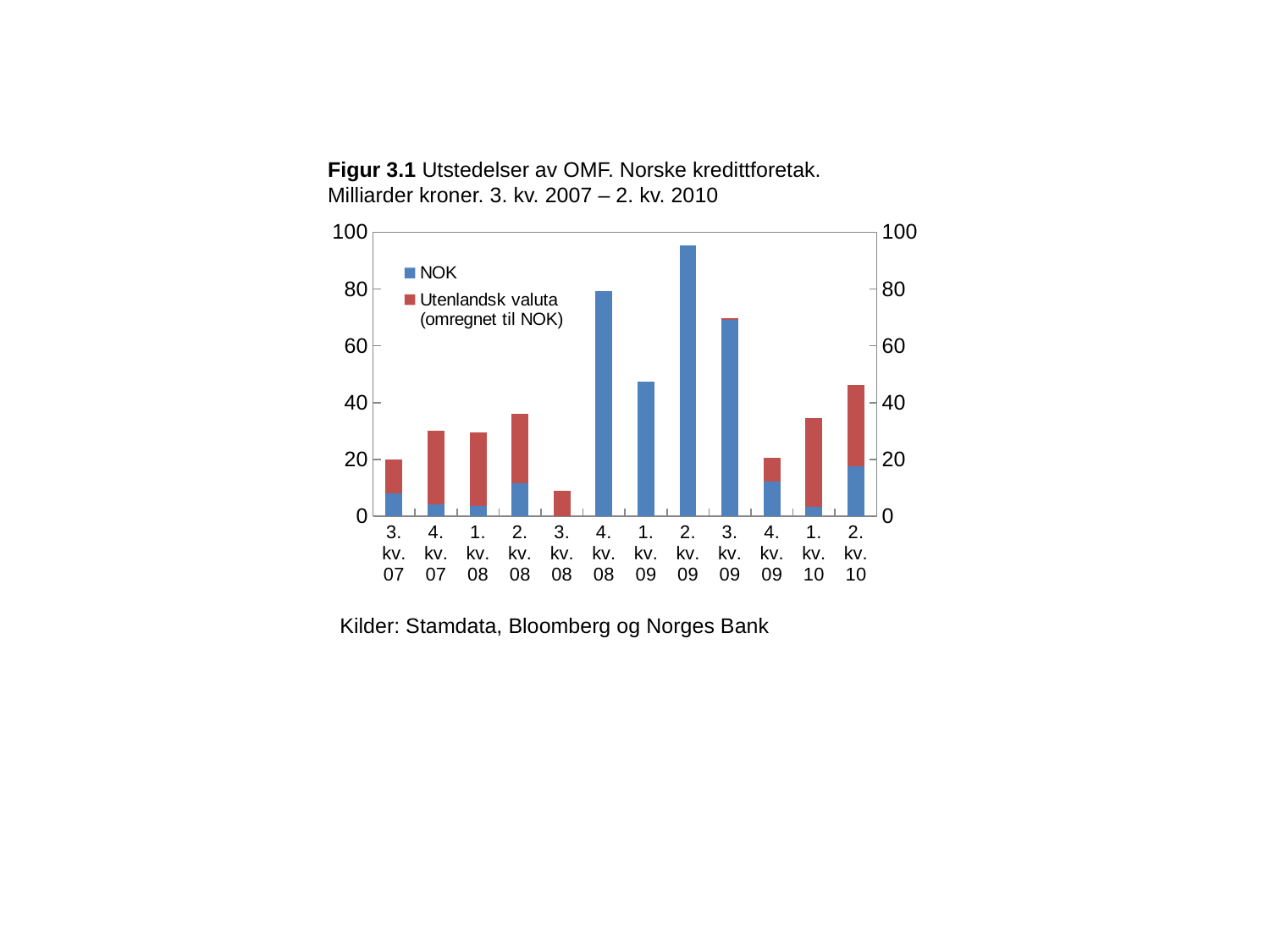

# Figur 3.1 Utstedelser av OMF. Norske kredittforetak. Milliarder kroner. 3. kv. 2007 – 2. kv. 2010

### Chart

| Category | NOK | Utenlandsk valuta (omregnet til NOK) | Hjelpelinje |
|---|---|---|---|
| 3. kv. 07 | 8.0 | 11.90325 | None |
| 4. kv. 07 | 4.1 | 25.95629999999998 | None |
| 1. kv. 08 | 3.691 | 25.96321899999998 | None |
| 2. kv. 08 | 11.655000000000006 | 24.54528 | None |
| 3. kv. 08 | 0.0 | 8.983769500000005 | None |
| 4. kv. 08 | 79.2 | 0.0 | None |
| 1. kv. 09 | 47.45 | 0.0 | None |
| 2. kv. 09 | 95.2 | 0.0 | None |
| 3. kv. 09 | 69.1 | 0.5698900000000005 | None |
| 4. kv. 09 | 12.14 | 8.459900000000005 | None |
| 1. kv. 10 | 3.4499999999999997 | 31.236999999999988 | None |
| 2. kv. 10 | 17.75 | 28.36 | None |
Kilder: Stamdata, Bloomberg og Norges Bank